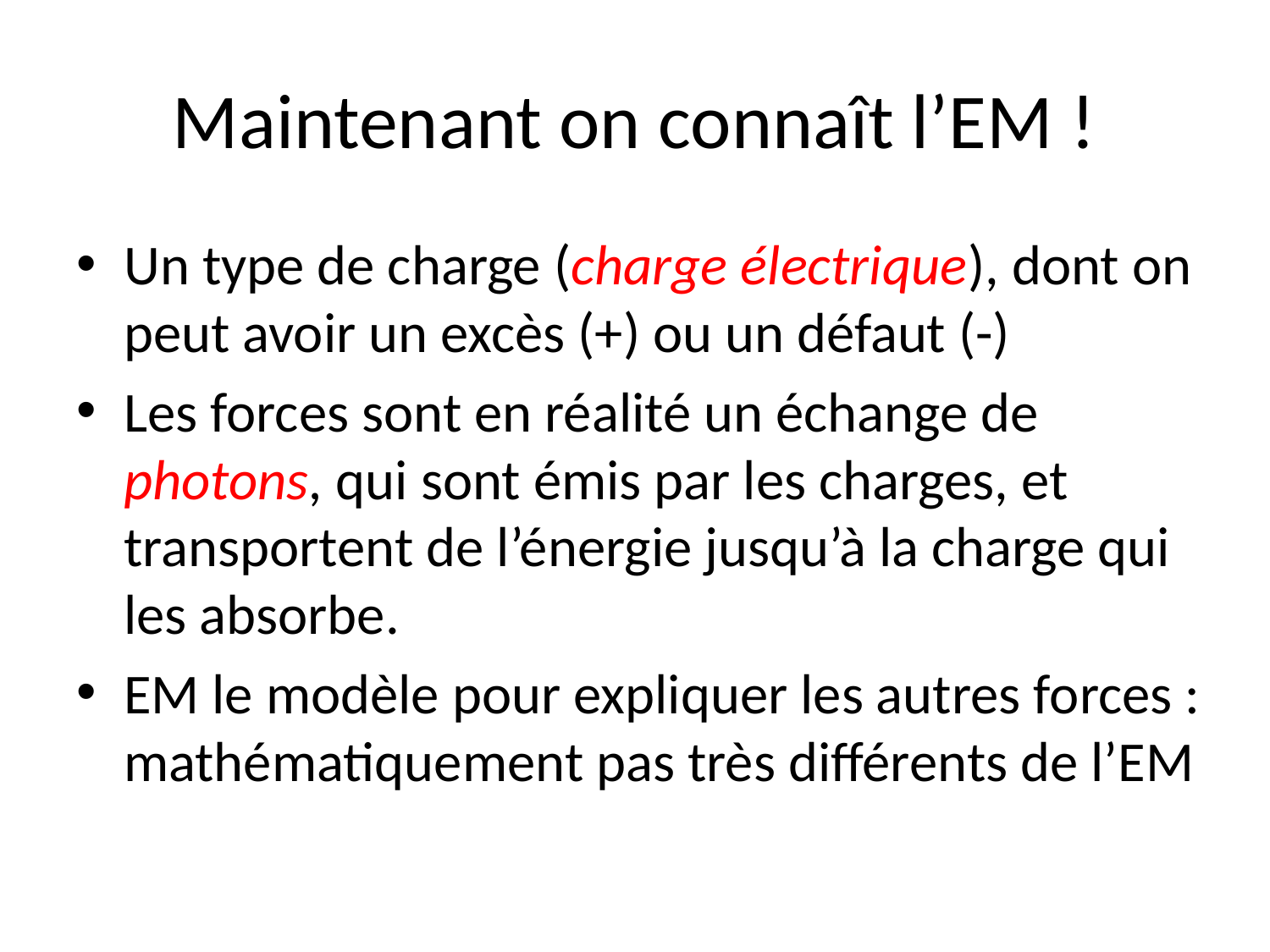

# Maintenant on connaît l’EM !
Un type de charge (charge électrique), dont on peut avoir un excès (+) ou un défaut (-)
Les forces sont en réalité un échange de photons, qui sont émis par les charges, et transportent de l’énergie jusqu’à la charge qui les absorbe.
EM le modèle pour expliquer les autres forces : mathématiquement pas très différents de l’EM